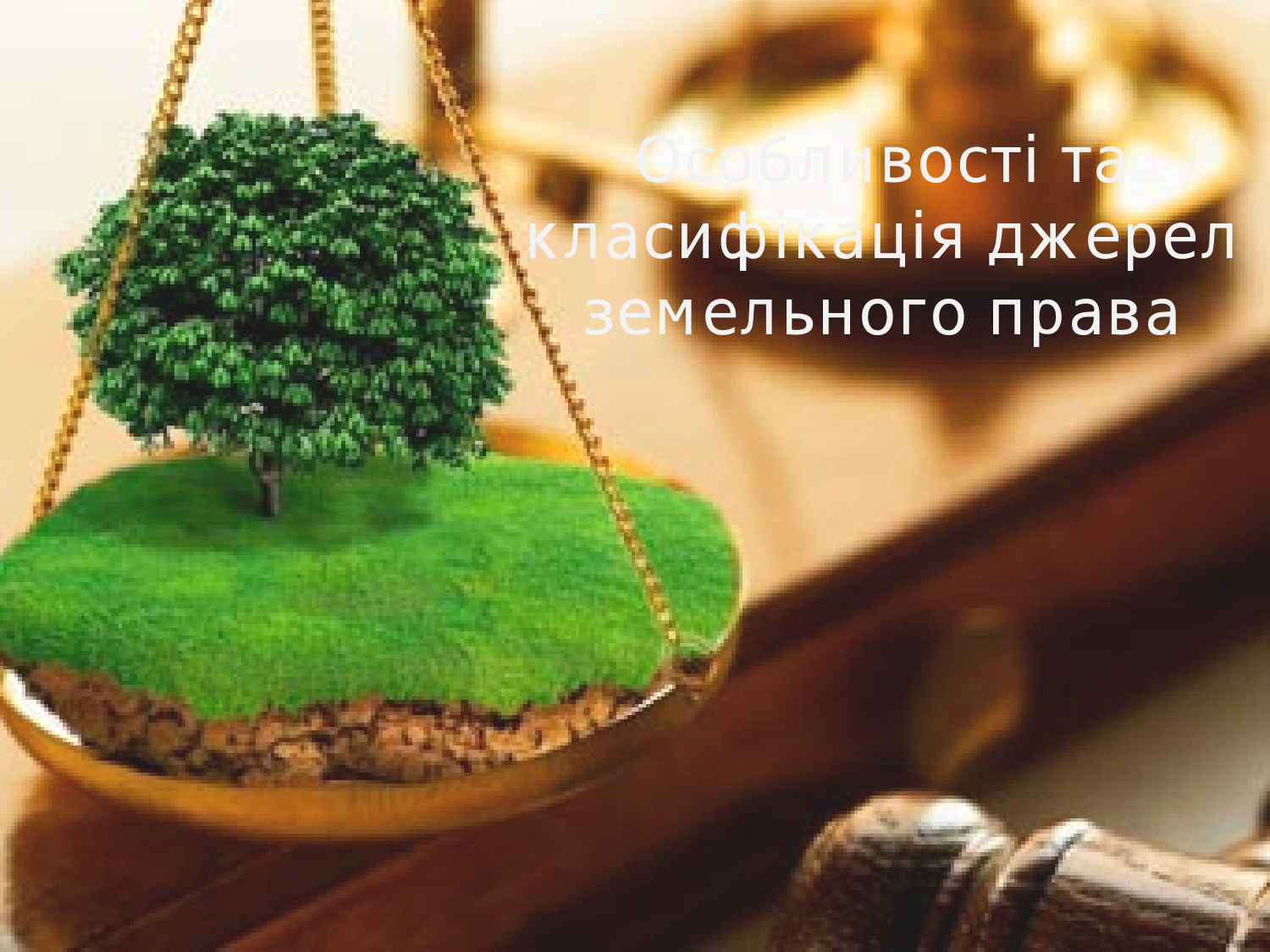

# Особливості та класифікація джерел земельного права